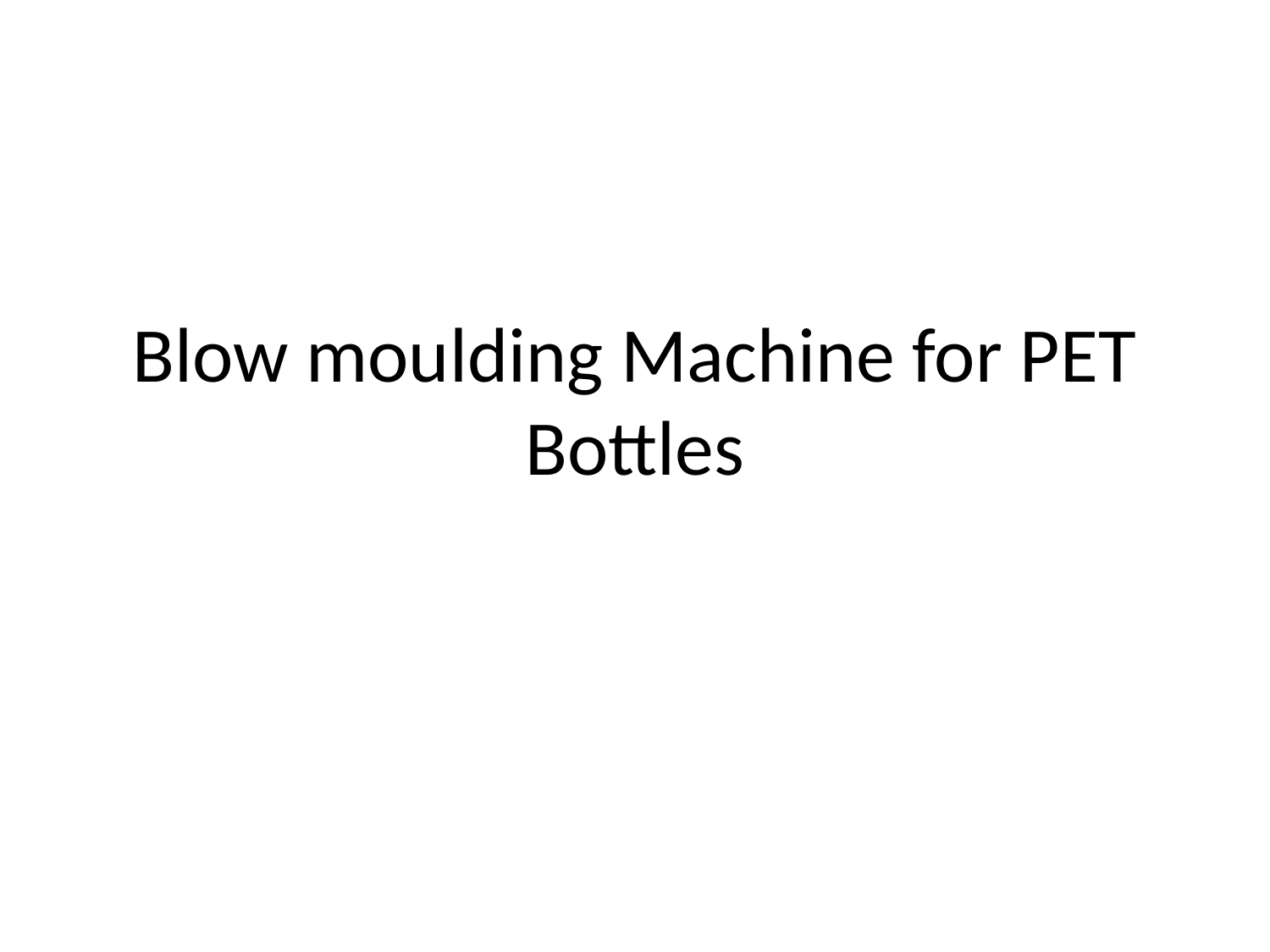

# Blow moulding Machine for PET Bottles